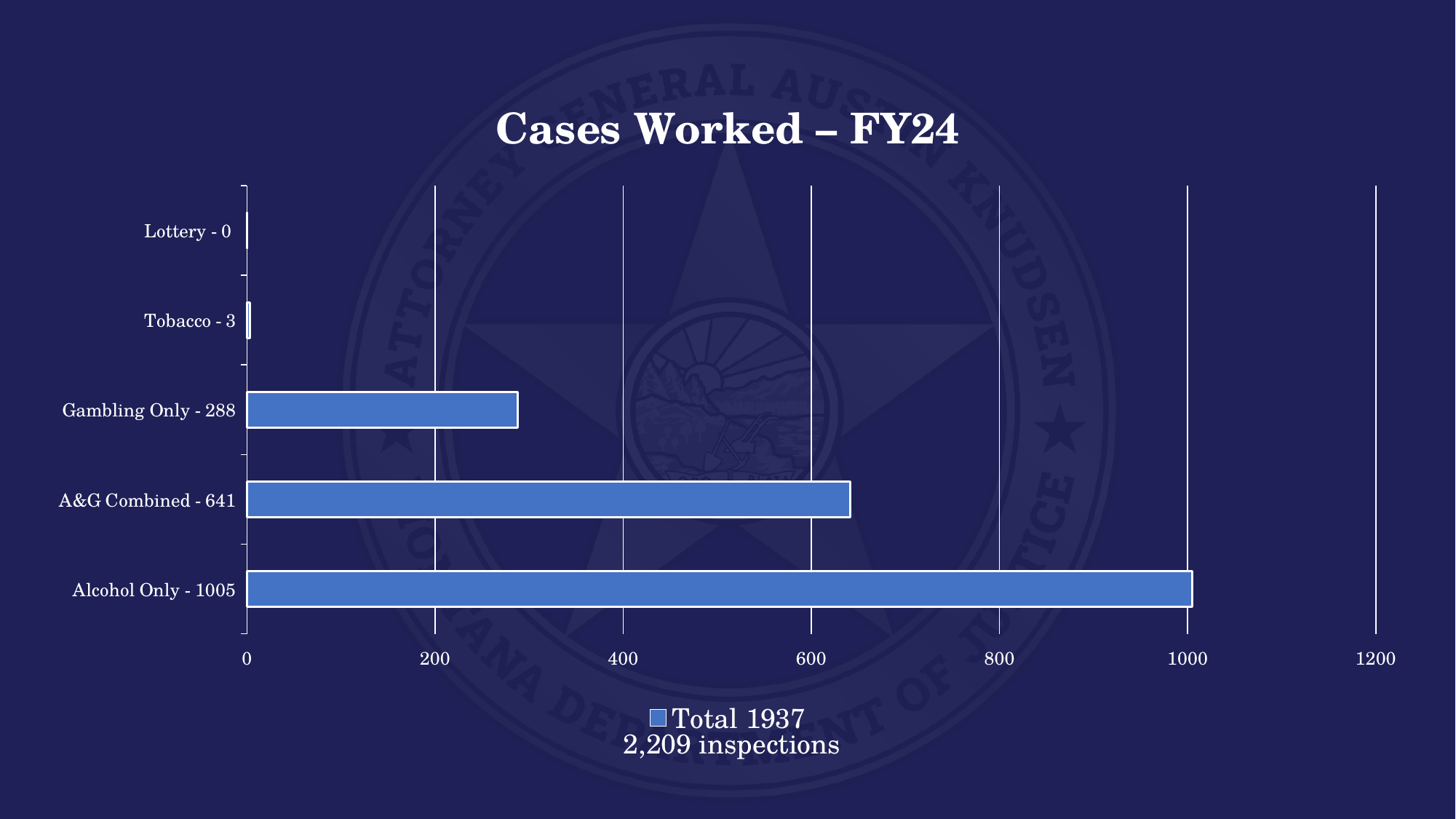

### Chart: Cases Worked – FY24

| Category | Total 1937 |
|---|---|
| Alcohol Only - 1005 | 1005.0 |
| A&G Combined - 641 | 641.0 |
| Gambling Only - 288 | 288.0 |
| Tobacco - 3 | 3.0 |
| Lottery - 0  | 0.0 |
2,209 inspections